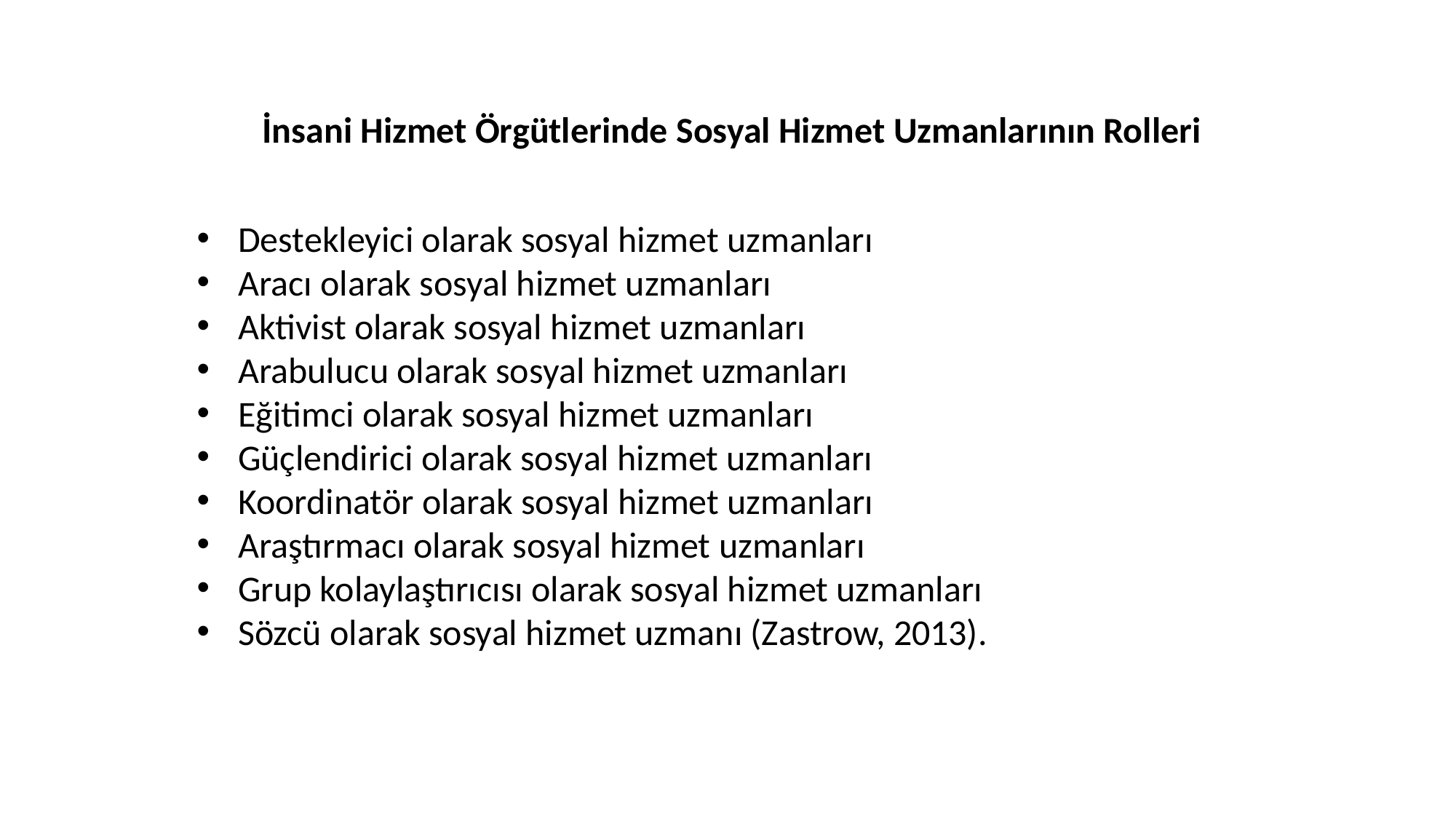

İnsani Hizmet Örgütlerinde Sosyal Hizmet Uzmanlarının Rolleri

Destekleyici olarak sosyal hizmet uzmanları
Aracı olarak sosyal hizmet uzmanları
Aktivist olarak sosyal hizmet uzmanları
Arabulucu olarak sosyal hizmet uzmanları
Eğitimci olarak sosyal hizmet uzmanları
Güçlendirici olarak sosyal hizmet uzmanları
Koordinatör olarak sosyal hizmet uzmanları
Araştırmacı olarak sosyal hizmet uzmanları
Grup kolaylaştırıcısı olarak sosyal hizmet uzmanları
Sözcü olarak sosyal hizmet uzmanı (Zastrow, 2013).